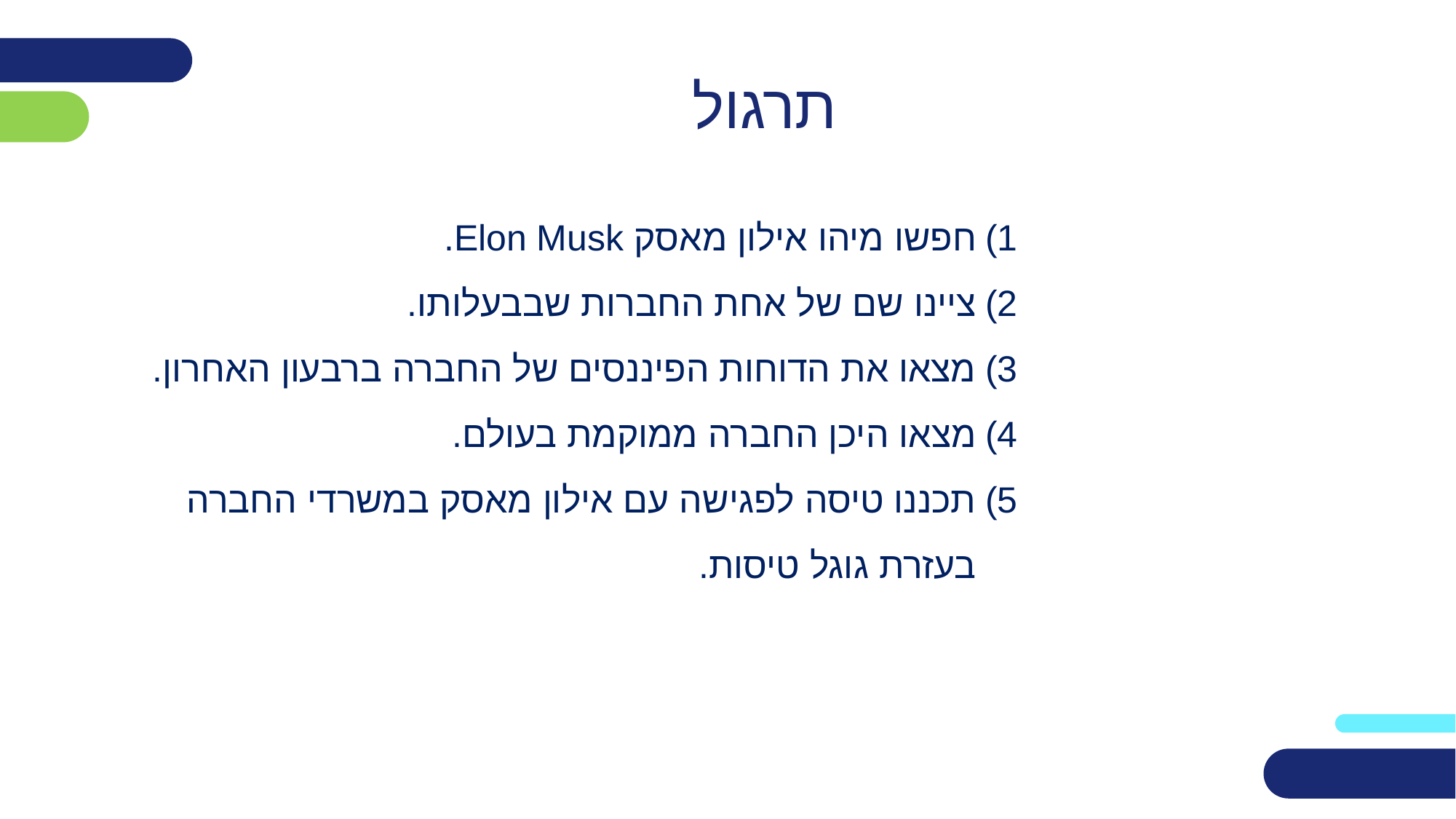

# תרגול

חפשו מיהו אילון מאסק Elon Musk.
ציינו שם של אחת החברות שבבעלותו.
מצאו את הדוחות הפיננסים של החברה ברבעון האחרון.
מצאו היכן החברה ממוקמת בעולם.
תכננו טיסה לפגישה עם אילון מאסק במשרדי החברה בעזרת גוגל טיסות.